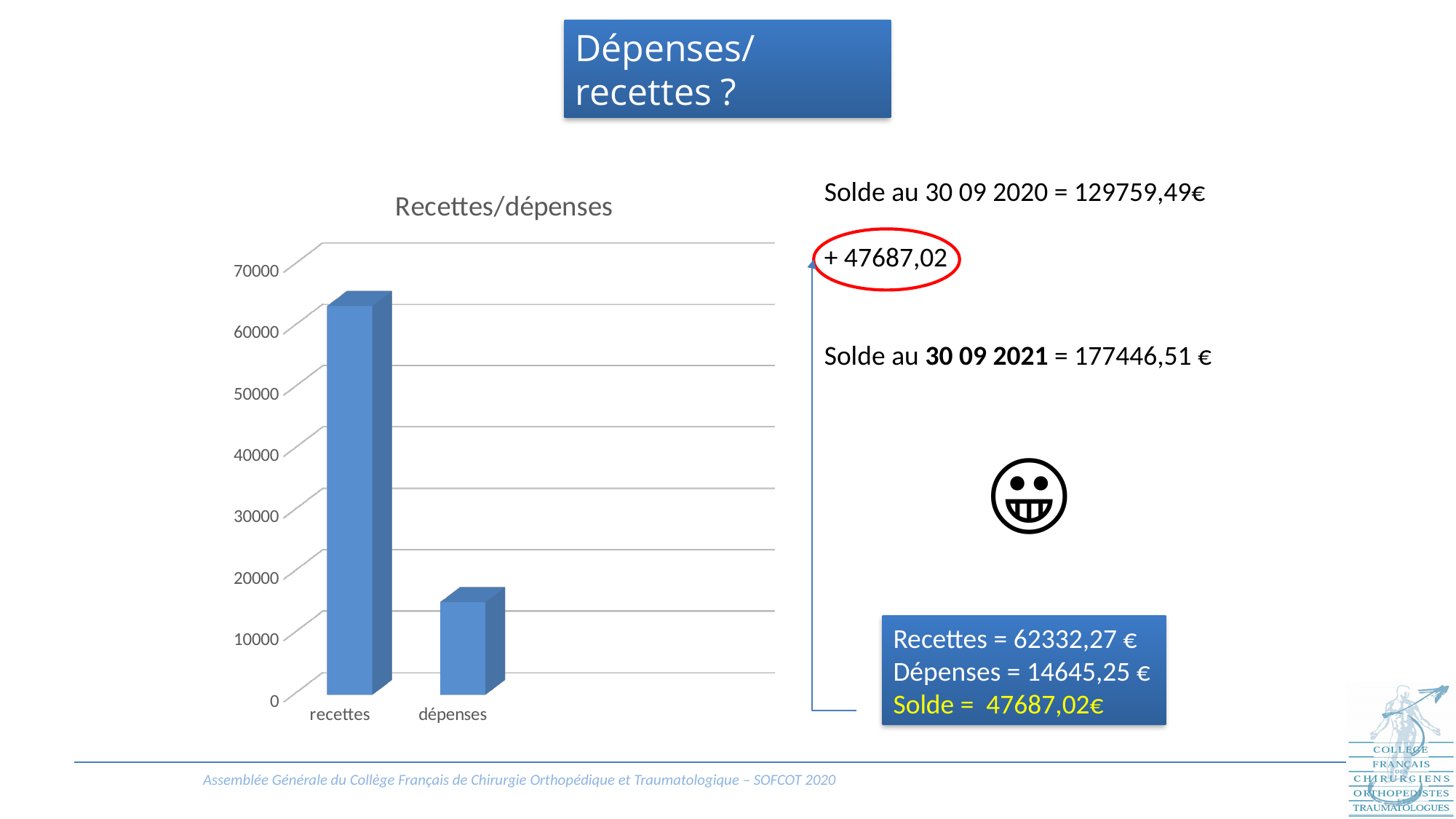

Dépenses/recettes ?

[unsupported chart]

Solde au 30 09 2020 = 129759,49€

+ 47687,02

Solde au 30 09 2021 = 177446,51 €

😀
Recettes = 62332,27 €
Dépenses = 14645,25 €
Solde =  47687,02€